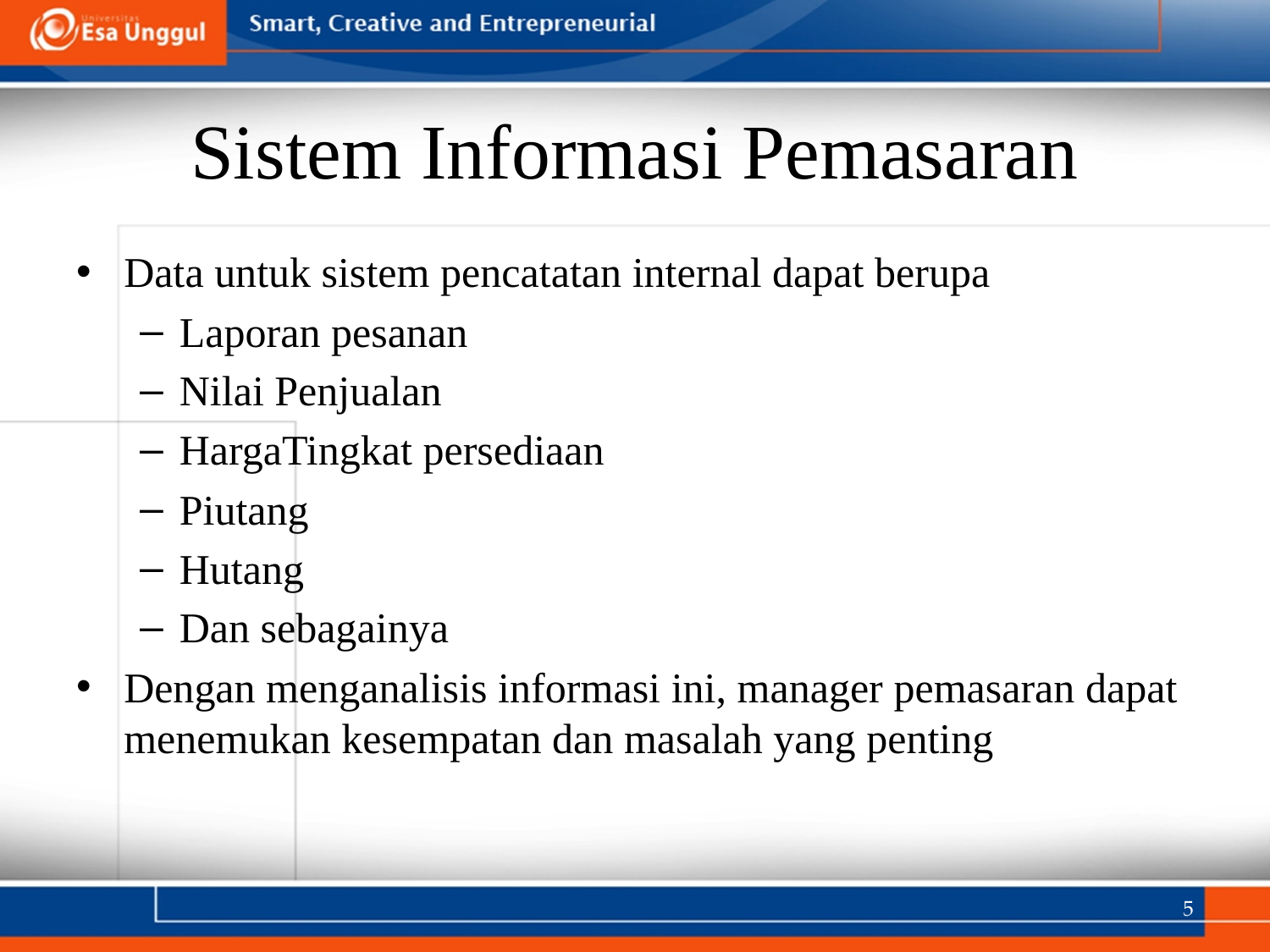

# Sistem Informasi Pemasaran
Data untuk sistem pencatatan internal dapat berupa
Laporan pesanan
Nilai Penjualan
HargaTingkat persediaan
Piutang
Hutang
Dan sebagainya
Dengan menganalisis informasi ini, manager pemasaran dapat menemukan kesempatan dan masalah yang penting

5